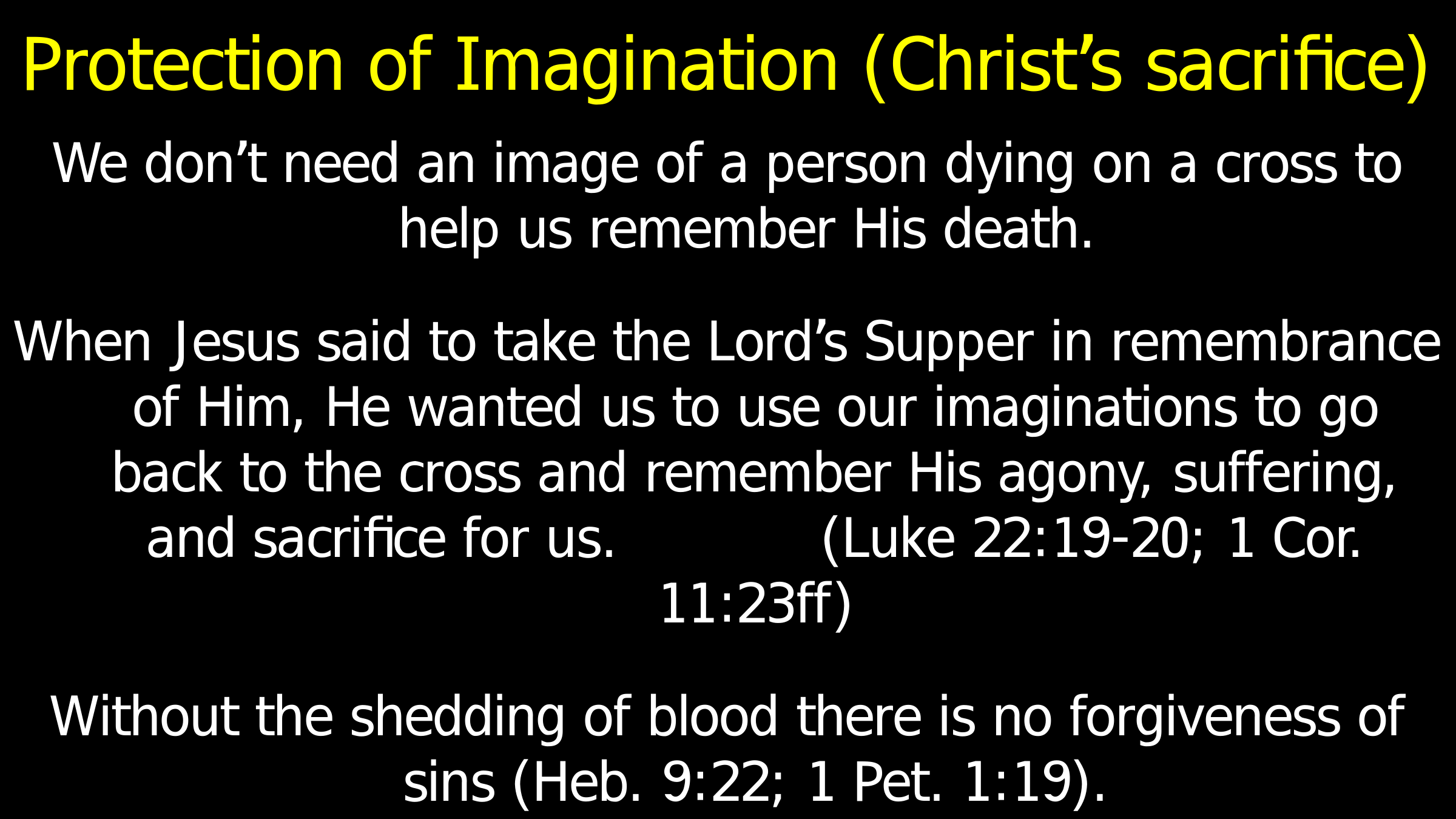

# Protection of Imagination (Christ’s sacrifice)
We don’t need an image of a person dying on a cross to help us remember His death.

When Jesus said to take the Lord’s Supper in remembrance of Him, He wanted us to use our imaginations to go back to the cross and remember His agony, suffering, and sacrifice for us.            (Luke 22:19-20; 1 Cor. 11:23ff)

Without the shedding of blood there is no forgiveness of sins (Heb. 9:22; 1 Pet. 1:19).